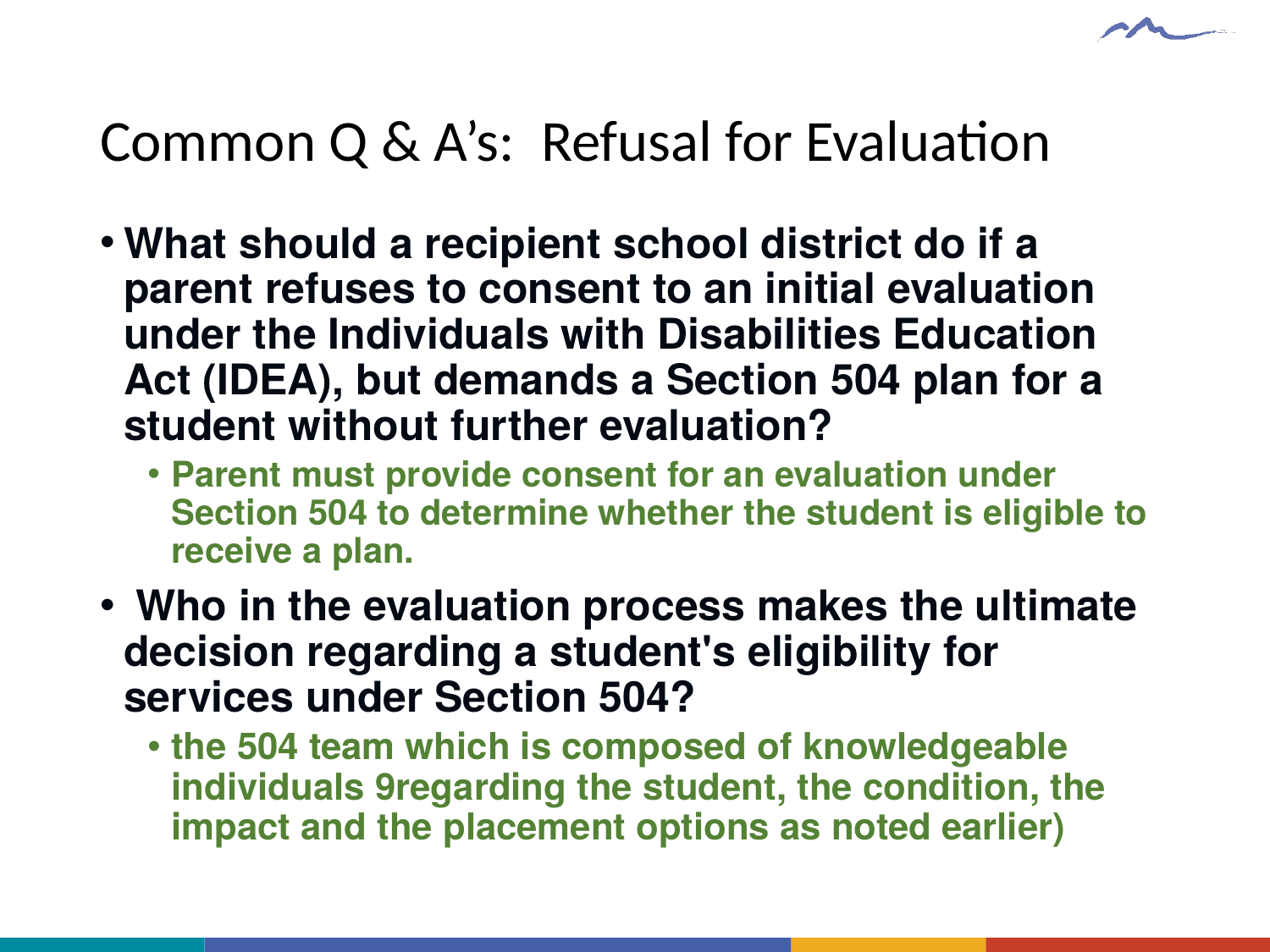

# Common Q & A’s:  Refusal for Evaluation
What should a recipient school district do if a parent refuses to consent to an initial evaluation under the Individuals with Disabilities Education Act (IDEA), but demands a Section 504 plan for a student without further evaluation?
Parent must provide consent for an evaluation under Section 504 to determine whether the student is eligible to receive a plan.
 Who in the evaluation process makes the ultimate decision regarding a student's eligibility for services under Section 504?
the 504 team which is composed of knowledgeable individuals 9regarding the student, the condition, the impact and the placement options as noted earlier)